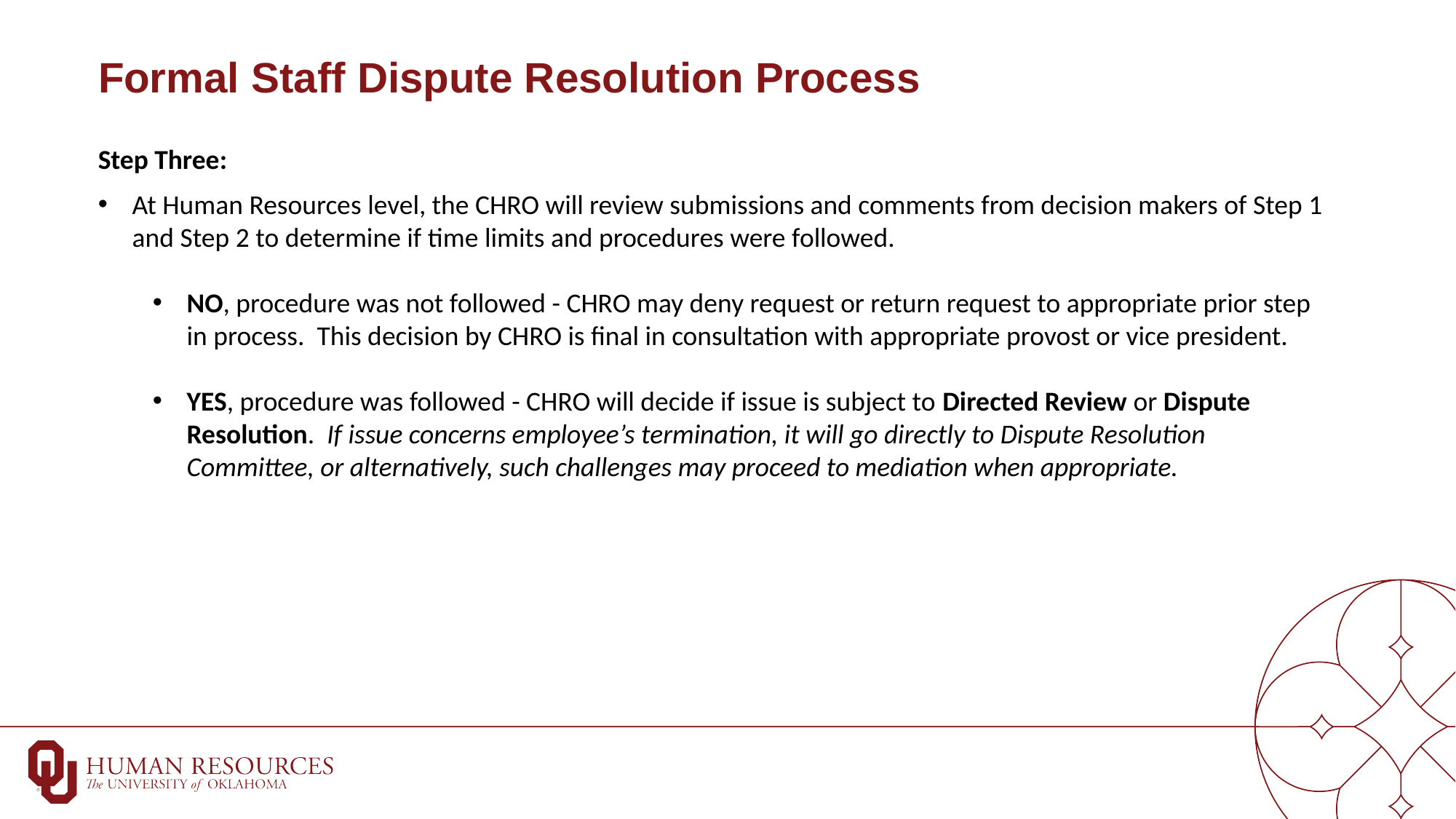

# Formal Staff Dispute Resolution Process
Step Three:

At Human Resources level, the CHRO will review submissions and comments from decision makers of Step 1 and Step 2 to determine if time limits and procedures were followed.

NO, procedure was not followed - CHRO may deny request or return request to appropriate prior step in process.  This decision by CHRO is final in consultation with appropriate provost or vice president.

YES, procedure was followed - CHRO will decide if issue is subject to Directed Review or Dispute Resolution.  If issue concerns employee’s termination, it will go directly to Dispute Resolution Committee, or alternatively, such challenges may proceed to mediation when appropriate.